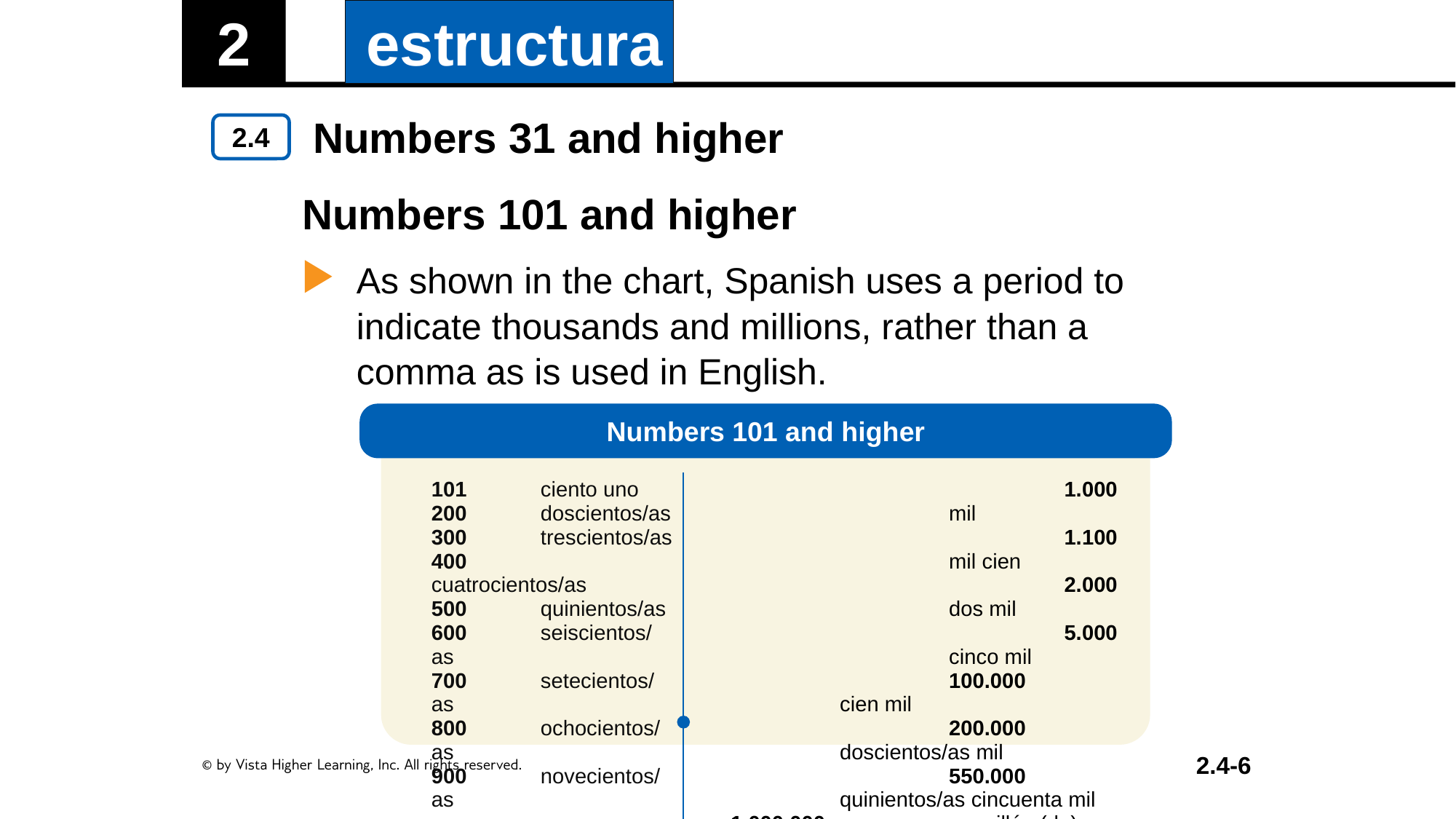

Numbers 31 and higher
Numbers 101 and higher
As shown in the chart, Spanish uses a period to indicate thousands and millions, rather than a comma as is used in English.

Numbers 101 and higher

| 101 ciento uno 200 doscientos/as 300 trescientos/as 400 cuatrocientos/as 500 quinientos/as 600 seiscientos/as 700 setecientos/as 800 ochocientos/as 900 novecientos/as | 1.000 mil 1.100 mil cien 2.000 dos mil 5.000 cinco mil 100.000 cien mil 200.000 doscientos/as mil 550.000 quinientos/as cincuenta mil 1.000.000 un millón (de) 8.000.000 ocho millones (de) |
| --- | --- |

© by Vista Higher Learning, Inc. All rights reserved.
2.4-6